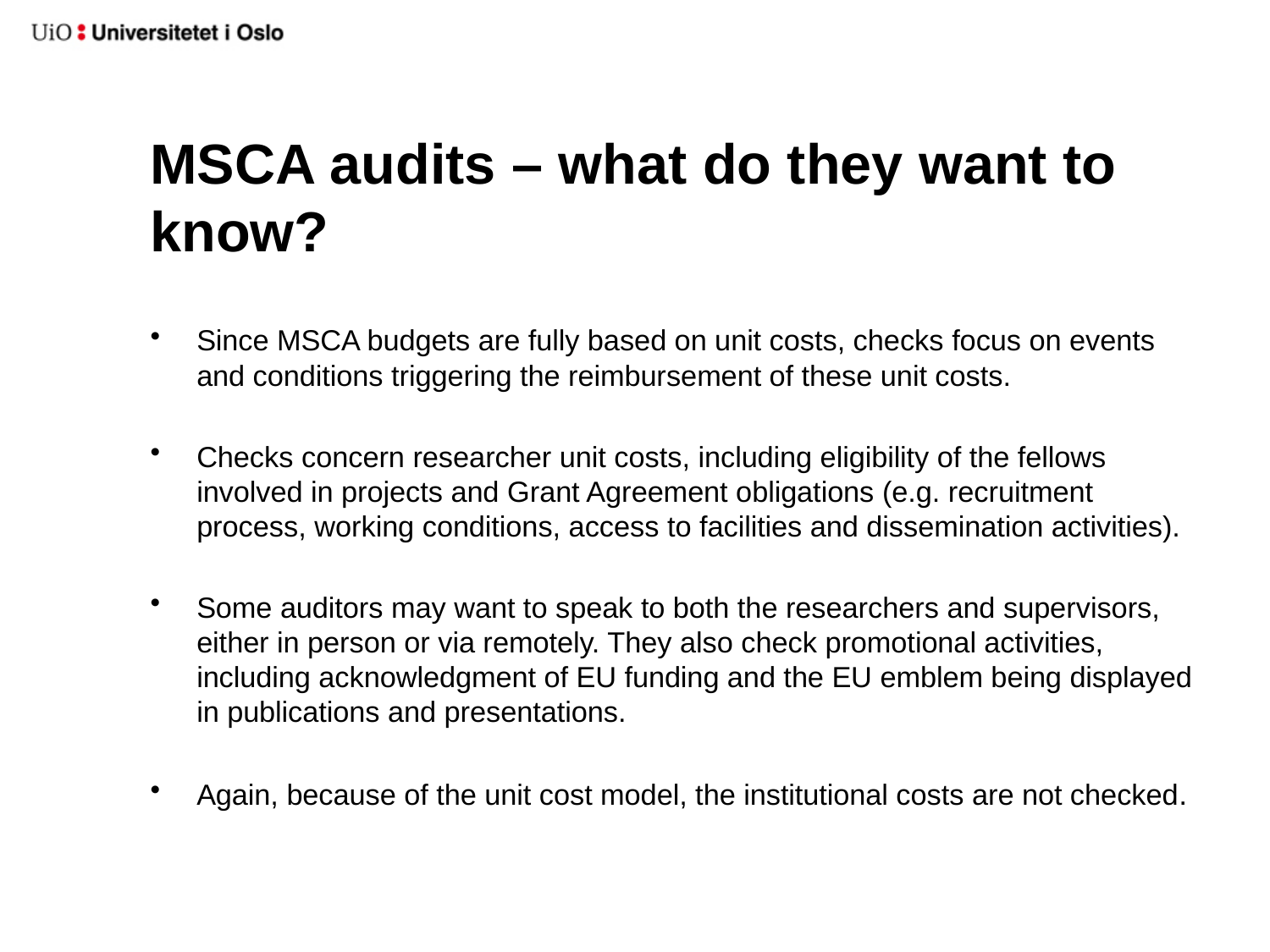

# MSCA audits – what do they want to know?

Since MSCA budgets are fully based on unit costs, checks focus on events and conditions triggering the reimbursement of these unit costs.

Checks concern researcher unit costs, including eligibility of the fellows involved in projects and Grant Agreement obligations (e.g. recruitment process, working conditions, access to facilities and dissemination activities).

Some auditors may want to speak to both the researchers and supervisors, either in person or via remotely. They also check promotional activities, including acknowledgment of EU funding and the EU emblem being displayed in publications and presentations.

Again, because of the unit cost model, the institutional costs are not checked.